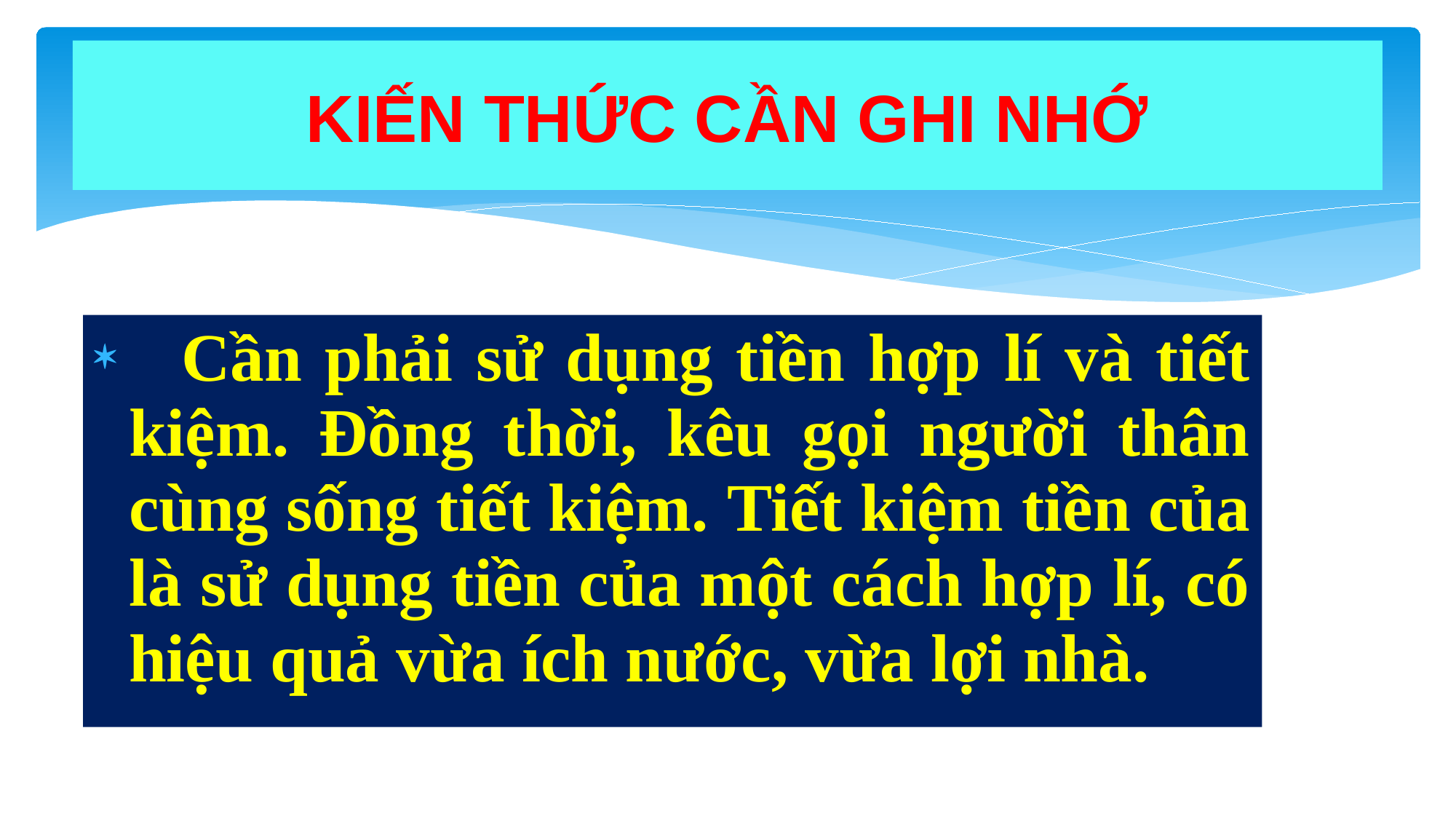

# KIẾN THỨC CẦN GHI NHỚ
   Cần phải sử dụng tiền hợp lí và tiết kiệm. Đồng thời, kêu gọi người thân cùng sống tiết kiệm. Tiết kiệm tiền của là sử dụng tiền của một cách hợp lí, có hiệu quả vừa ích nước, vừa lợi nhà.